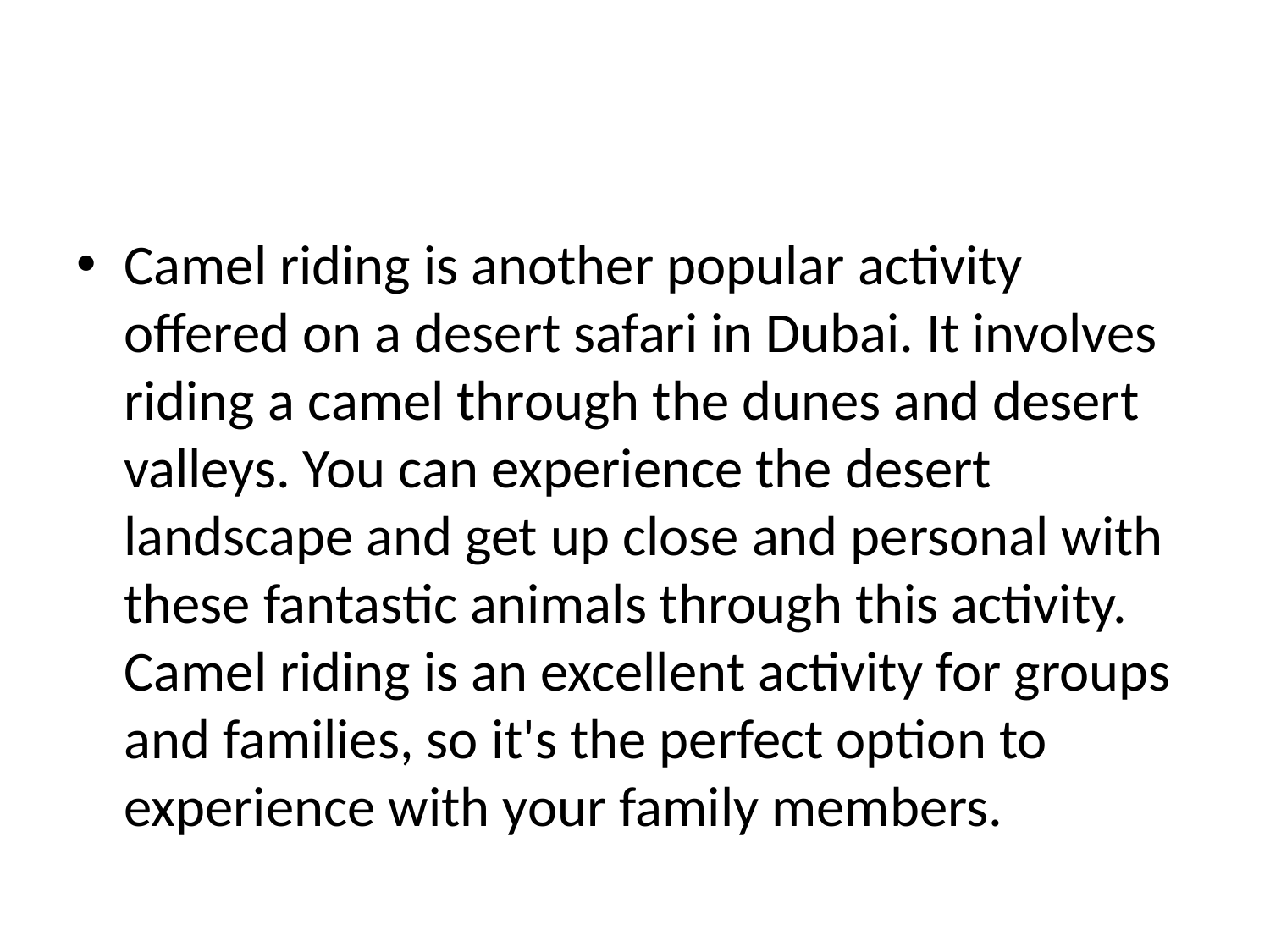

#
Camel riding is another popular activity offered on a desert safari in Dubai. It involves riding a camel through the dunes and desert valleys. You can experience the desert landscape and get up close and personal with these fantastic animals through this activity. Camel riding is an excellent activity for groups and families, so it's the perfect option to experience with your family members.